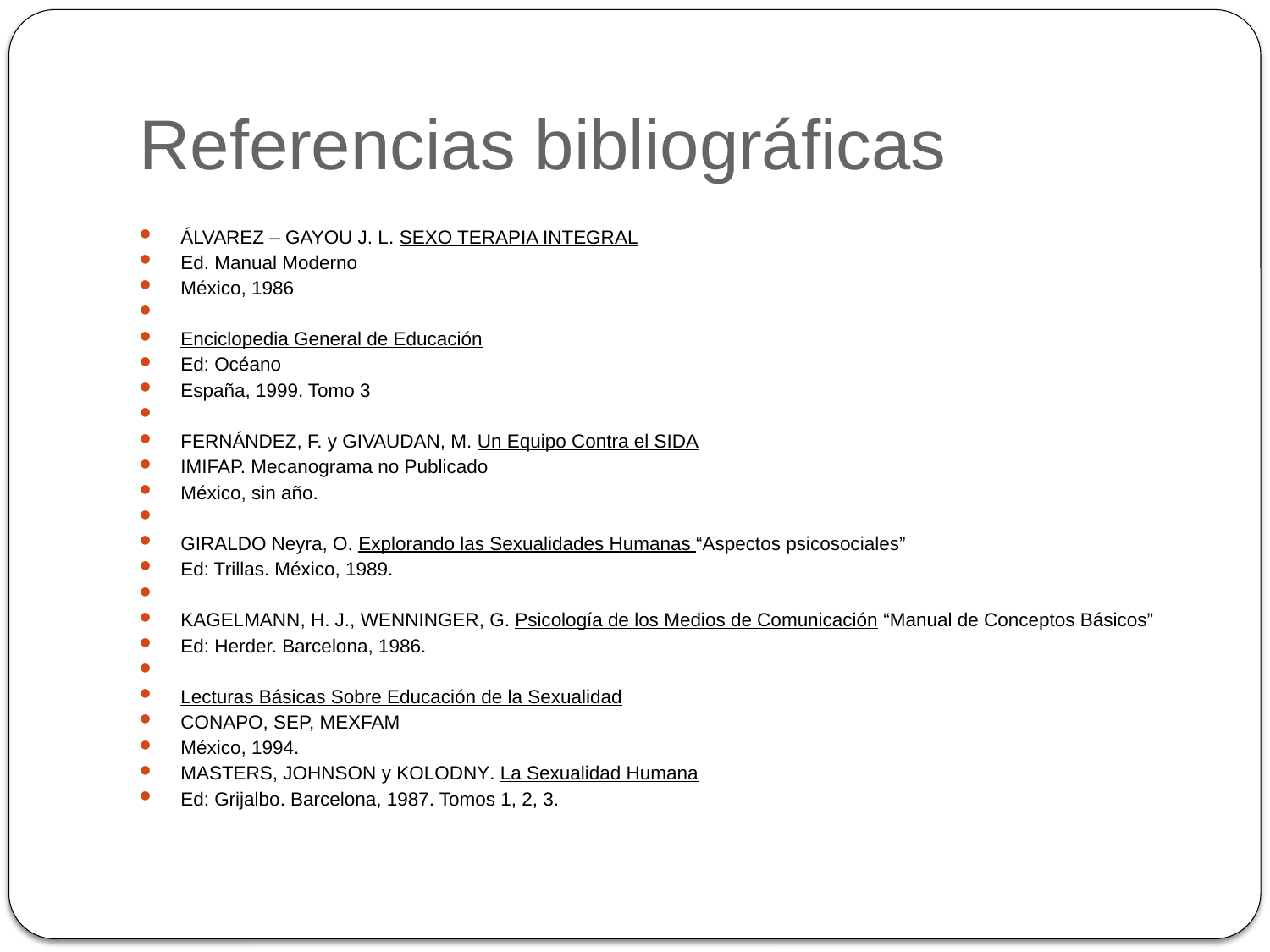

# Referencias bibliográficas

ÁLVAREZ – GAYOU J. L. SEXO TERAPIA INTEGRAL
Ed. Manual Moderno
México, 1986

Enciclopedia General de Educación
Ed: Océano
España, 1999. Tomo 3

FERNÁNDEZ, F. y GIVAUDAN, M. Un Equipo Contra el SIDA
IMIFAP. Mecanograma no Publicado
México, sin año.

GIRALDO Neyra, O. Explorando las Sexualidades Humanas “Aspectos psicosociales”
Ed: Trillas. México, 1989.

Kagelmann, H. J., Wenninger, G. Psicología de los Medios de Comunicación “Manual de Conceptos Básicos”
Ed: Herder. Barcelona, 1986.

Lecturas Básicas Sobre Educación de la Sexualidad
CONAPO, SEP, MEXFAM
México, 1994.
Masters, Johnson y Kolodny. La Sexualidad Humana
Ed: Grijalbo. Barcelona, 1987. Tomos 1, 2, 3.